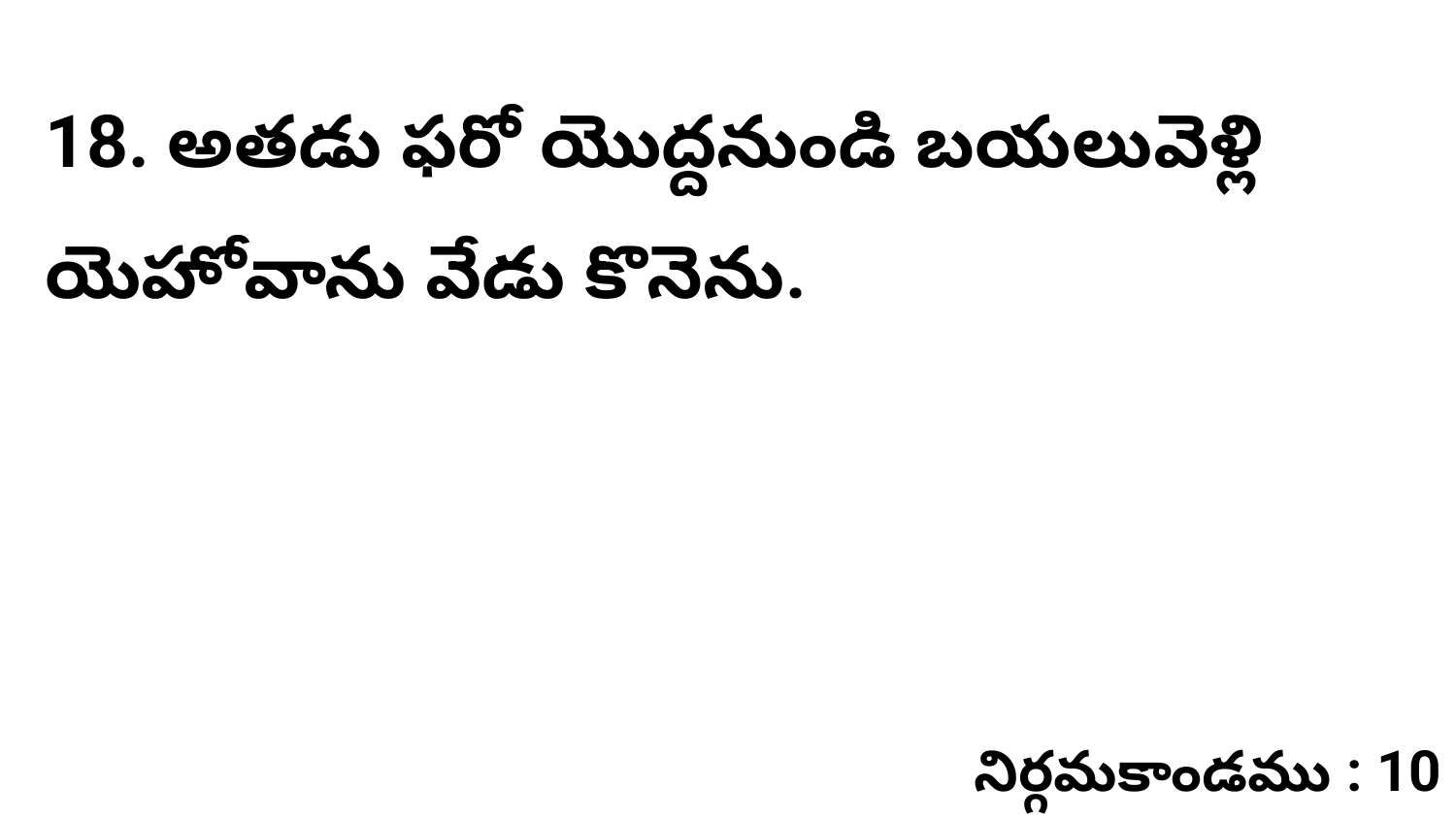

18. అతడు ఫరో యొద్దనుండి బయలువెళ్లి యెహోవాను వేడు కొనెను.
నిర్గమకాండము : 10